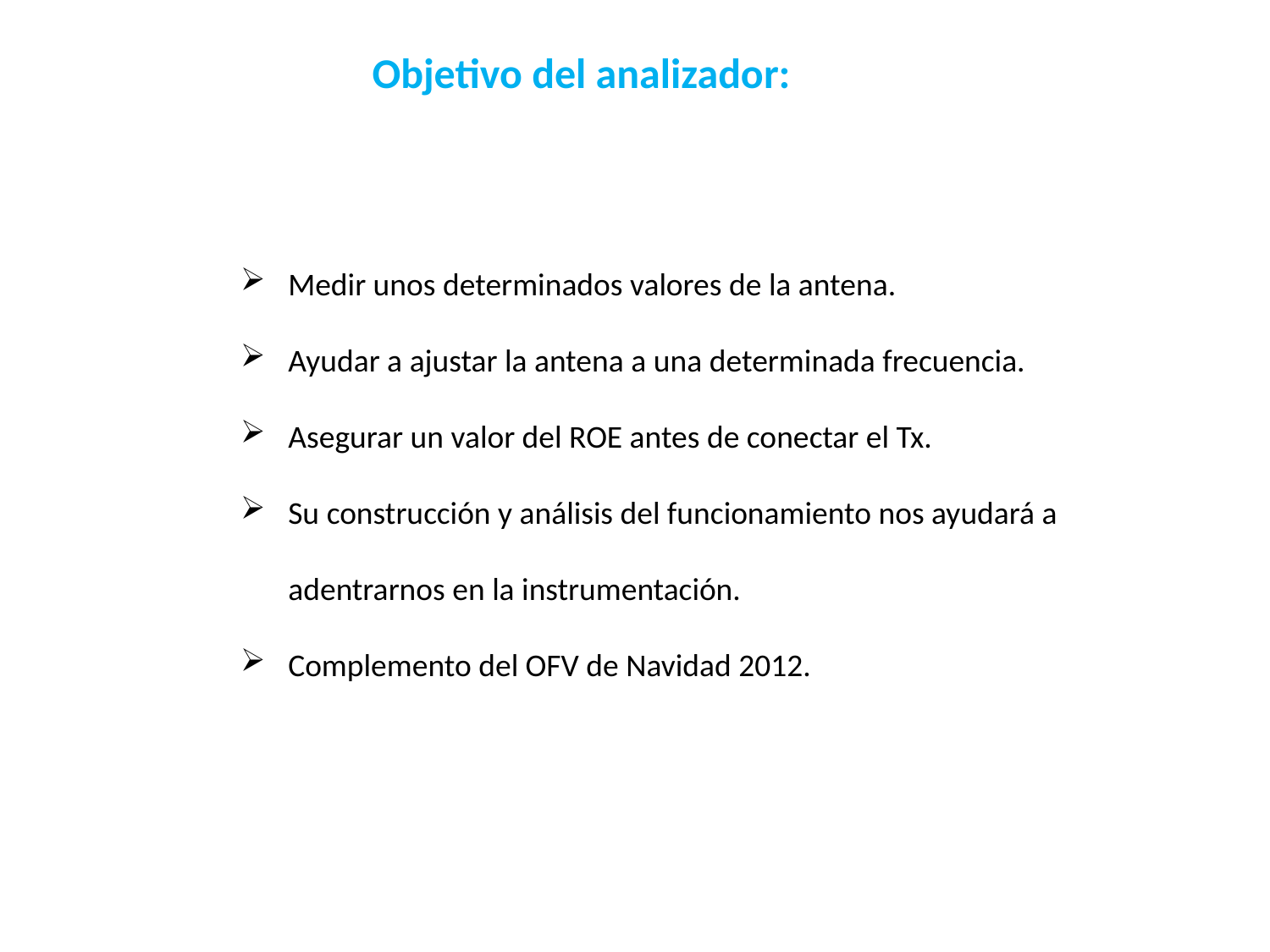

Objetivo del analizador:
Medir unos determinados valores de la antena.
Ayudar a ajustar la antena a una determinada frecuencia.
Asegurar un valor del ROE antes de conectar el Tx.
Su construcción y análisis del funcionamiento nos ayudará a adentrarnos en la instrumentación.
Complemento del OFV de Navidad 2012.